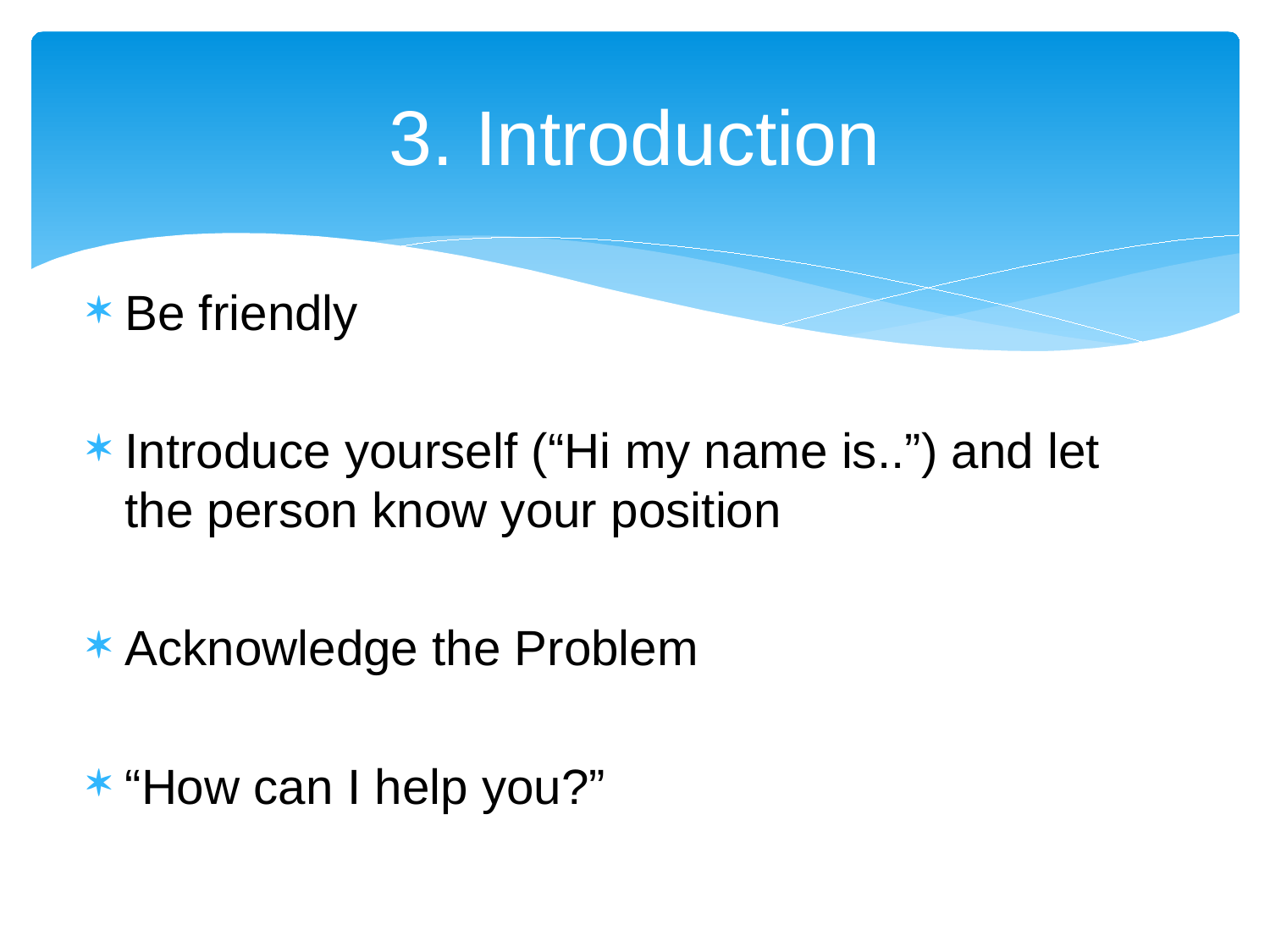

# 3. Introduction
Be friendly

Introduce yourself (“Hi my name is..”) and let the person know your position

Acknowledge the Problem

“How can I help you?”